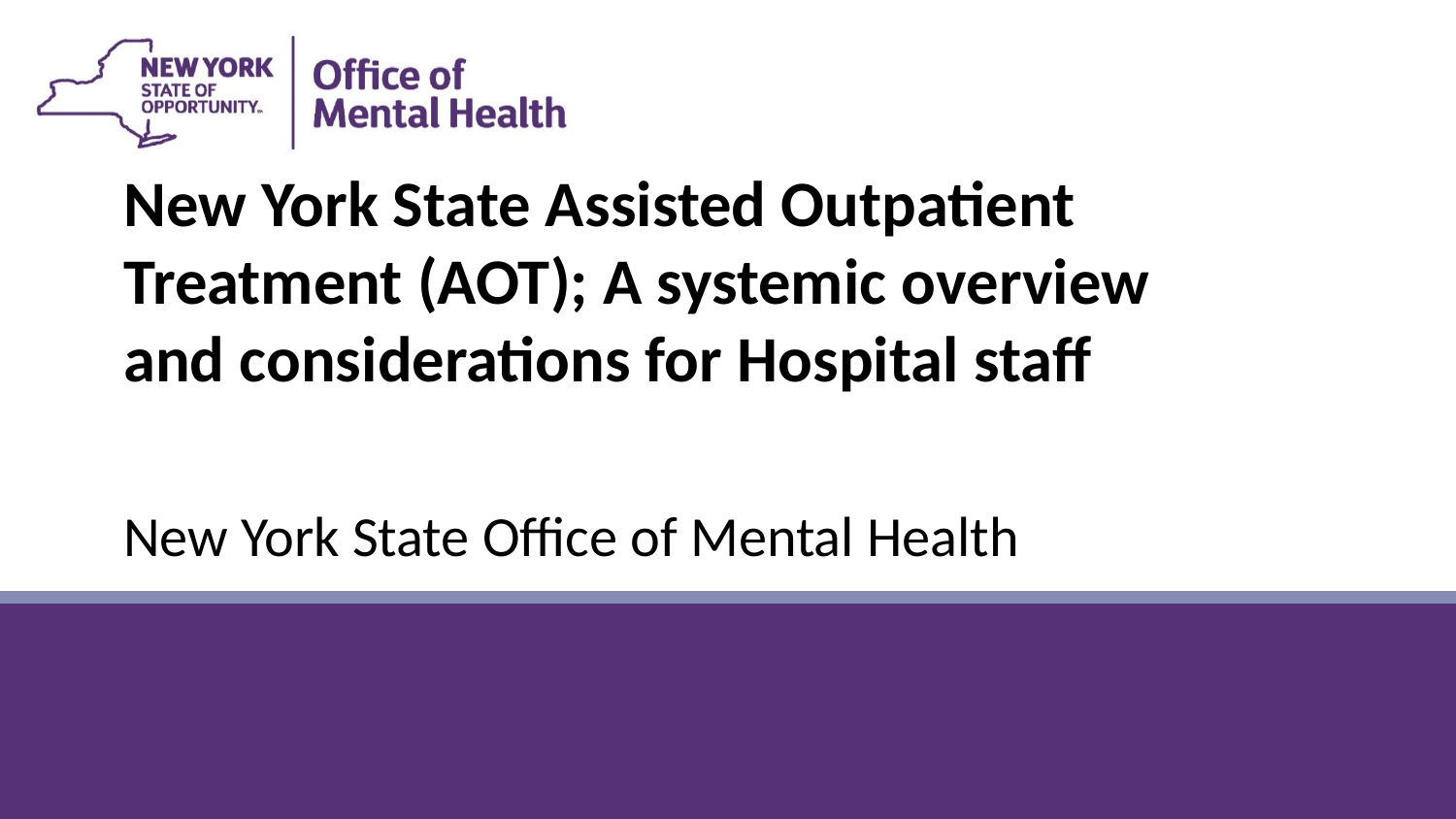

New York State Assisted Outpatient Treatment (AOT); A systemic overview and considerations for Hospital staff
New York State Office of Mental Health